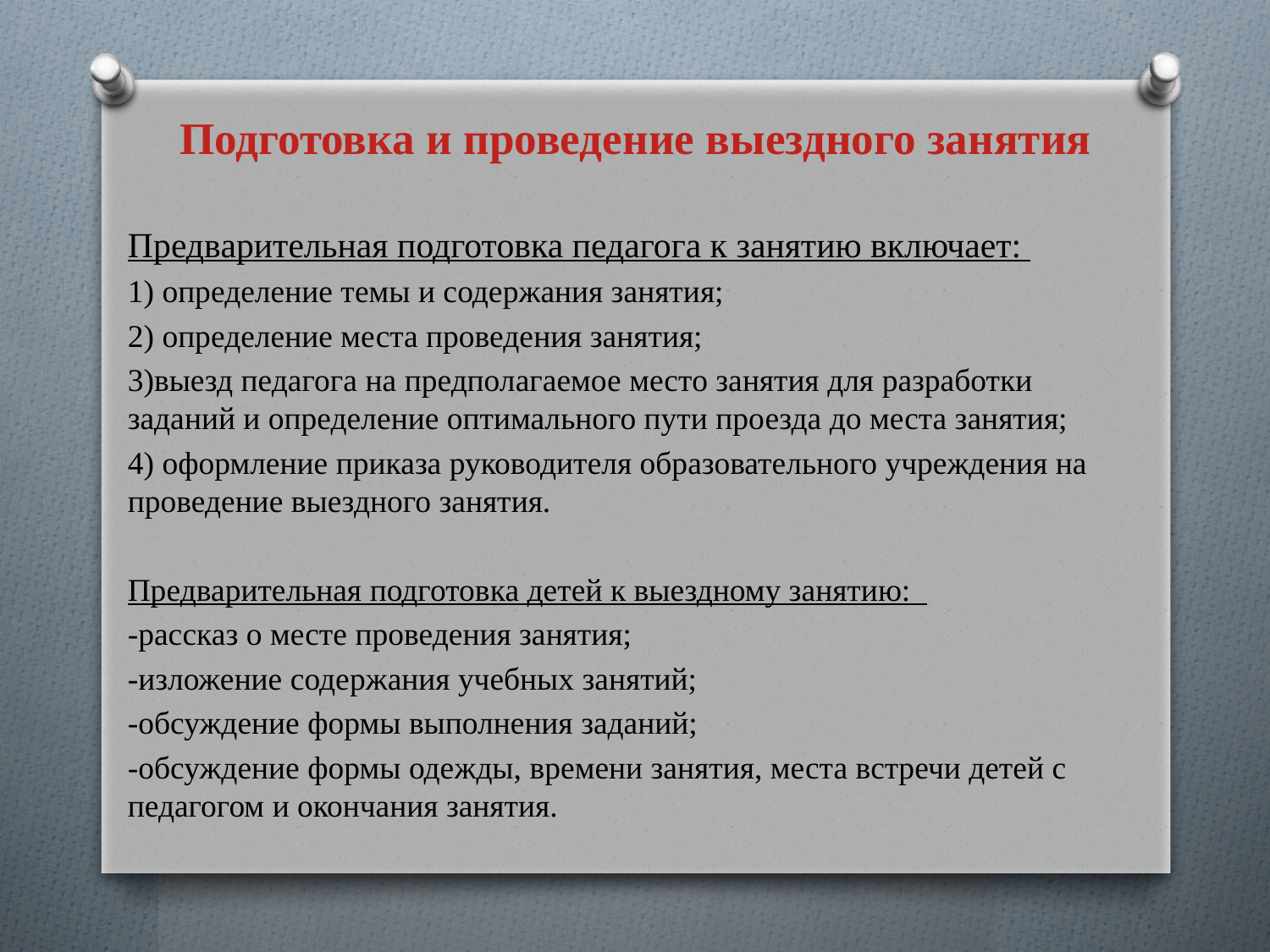

# Подготовка и проведение выездного занятия
Предварительная подготовка педагога к занятию включает:
1) определение темы и содержания занятия;
2) определение места проведения занятия;
3)выезд педагога на предполагаемое место занятия для разработки заданий и определение оптимального пути проезда до места занятия;
4) оформление приказа руководителя образовательного учреждения на проведение выездного занятия.

Предварительная подготовка детей к выездному занятию:
-рассказ о месте проведения занятия;
-изложение содержания учебных занятий;
-обсуждение формы выполнения заданий;
-обсуждение формы одежды, времени занятия, места встречи детей с педагогом и окончания занятия.